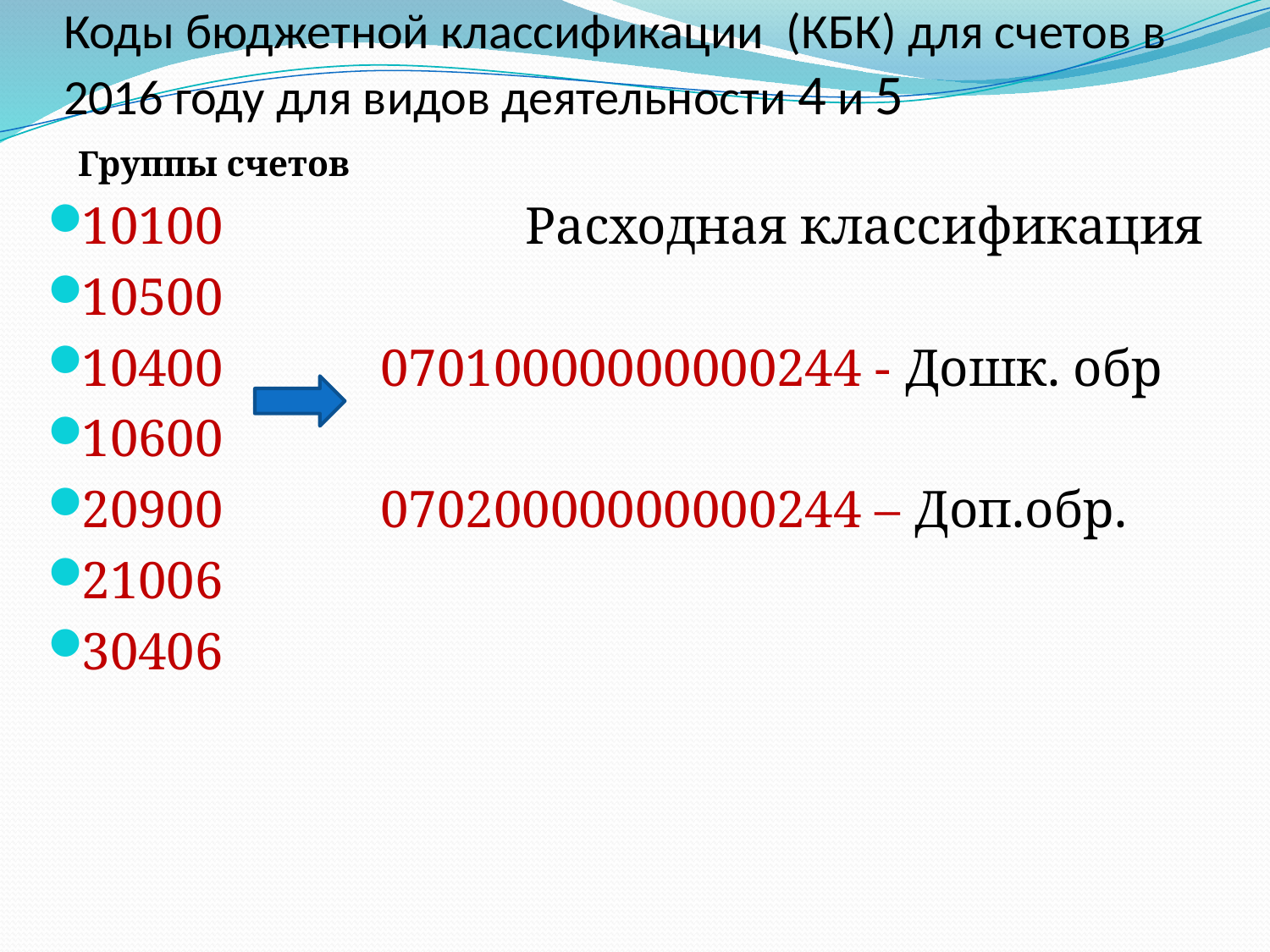

# Коды бюджетной классификации  (КБК) для счетов в 2016 году для видов деятельности 4 и 5
    Группы счетов
10100                       Расходная классификация
10500
10400            07010000000000244 - Дошк. обр
10600
20900            07020000000000244 – Доп.обр.
21006
30406